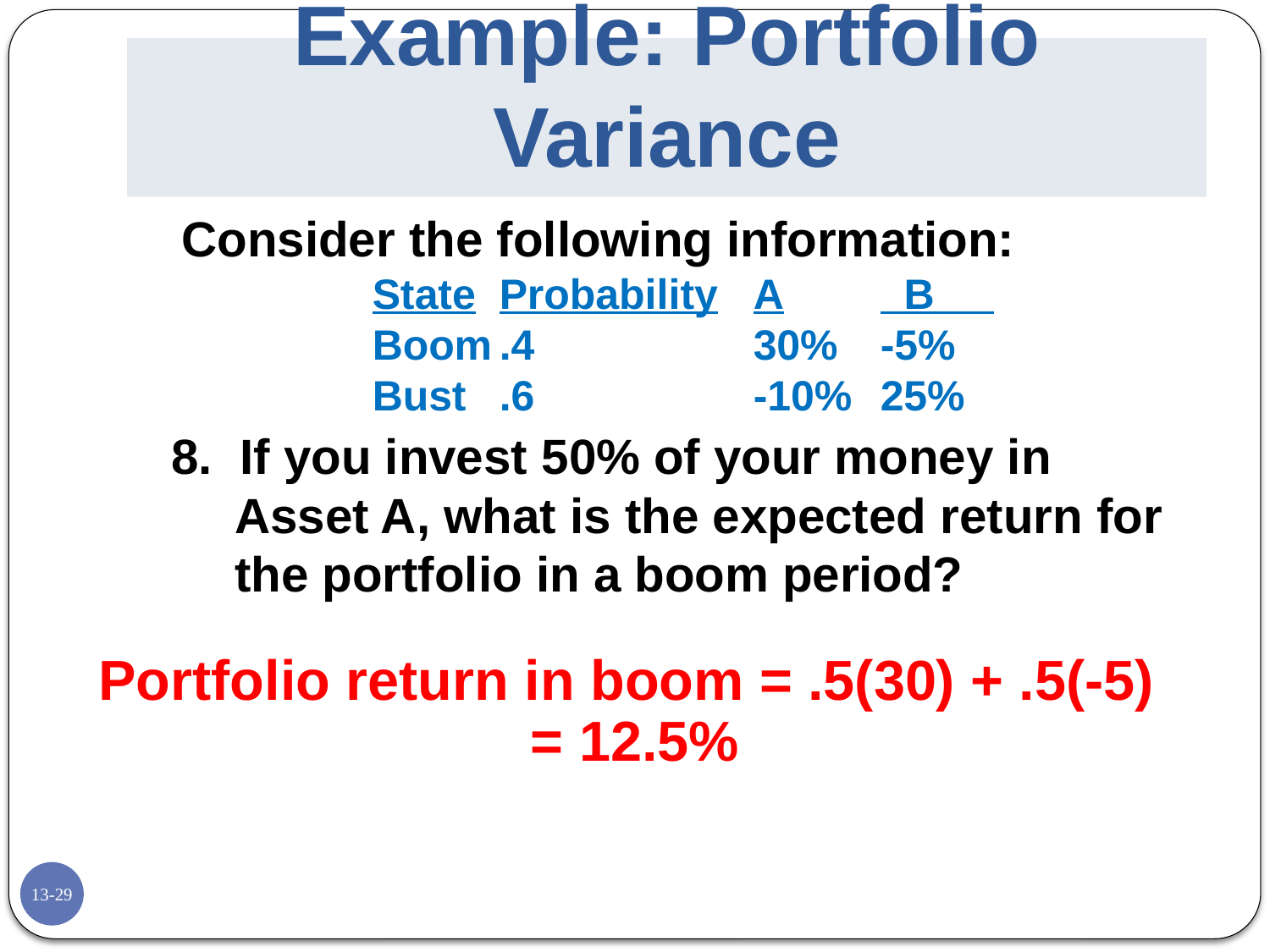

# Example: Portfolio Variance
Consider the following information:
	State	Probability	A	  B
	Boom	.4		30%	-5%
	Bust	.6		-10%	25%
8.  If you invest 50% of your money in Asset A, what is the expected return for the portfolio in a boom period?
Portfolio return in boom = .5(30) + .5(-5)
= 12.5%